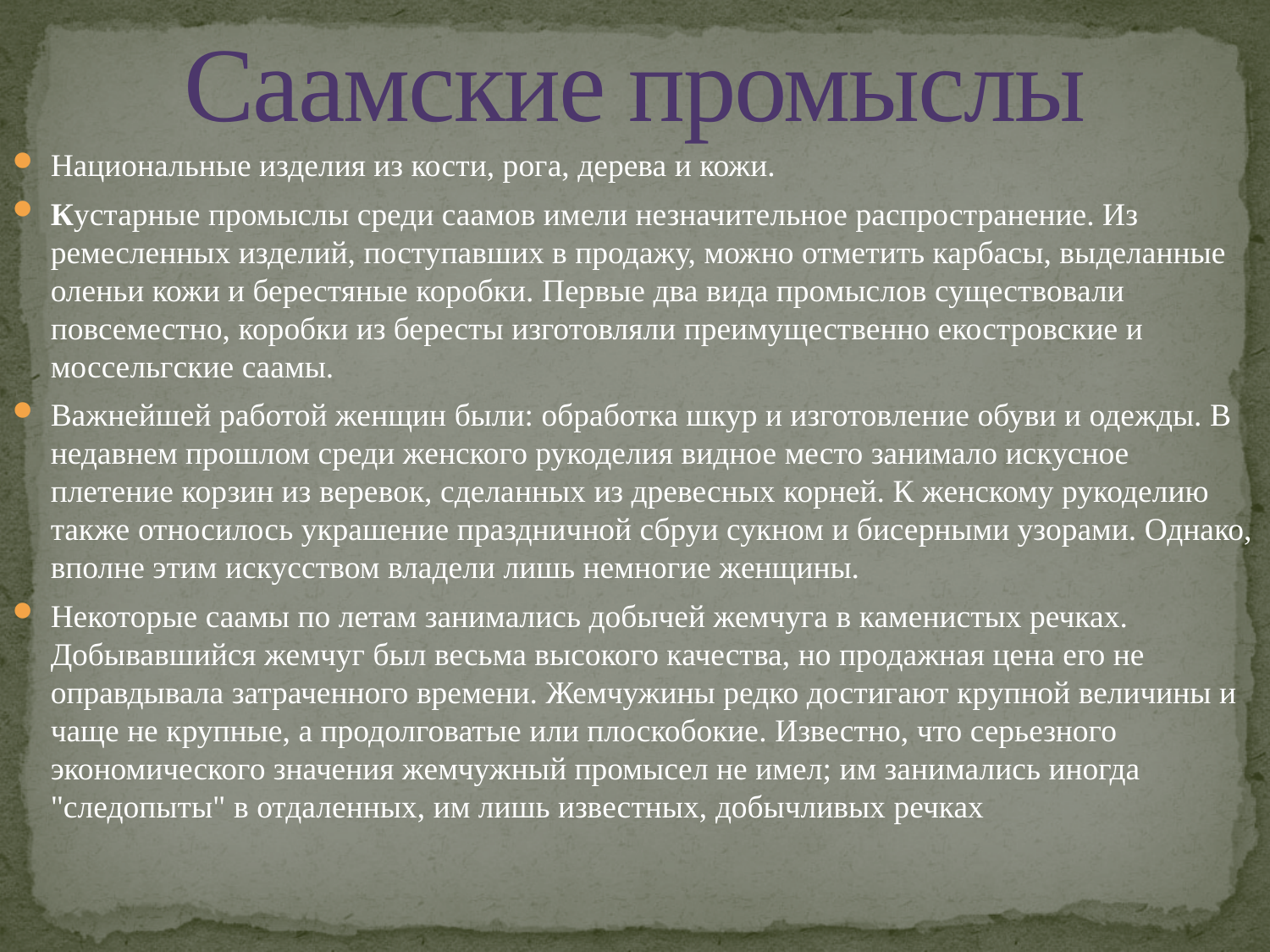

# Саамские промыслы
Национальные изделия из кости, рога, дерева и кожи.
Кустарные промыслы среди саамов имели незначительное распространение. Из ремесленных изделий, поступавших в продажу, можно отметить карбасы, выделанные оленьи кожи и берестяные коробки. Первые два вида промыслов существовали повсеместно, коробки из бересты изготовляли преимущественно екостровские и моссельгские саамы.
Важнейшей работой женщин были: обработка шкур и изготовление обуви и одежды. В недавнем прошлом среди женского рукоделия видное место занимало искусное плетение корзин из веревок, сделанных из древесных корней. К женскому рукоделию также относилось украшение праздничной сбруи сукном и бисерными узорами. Однако, вполне этим искусством владели лишь немногие женщины.
Некоторые саамы по летам занимались добычей жемчуга в каменистых речках. Добывавшийся жемчуг был весьма высокого качества, но продажная цена его не оправдывала затраченного времени. Жемчужины редко достигают крупной величины и чаще не крупные, а продолговатые или плоскобокие. Известно, что серьезного экономического значения жемчужный промысел не имел; им занимались иногда "следопыты" в отдаленных, им лишь известных, добычливых речках